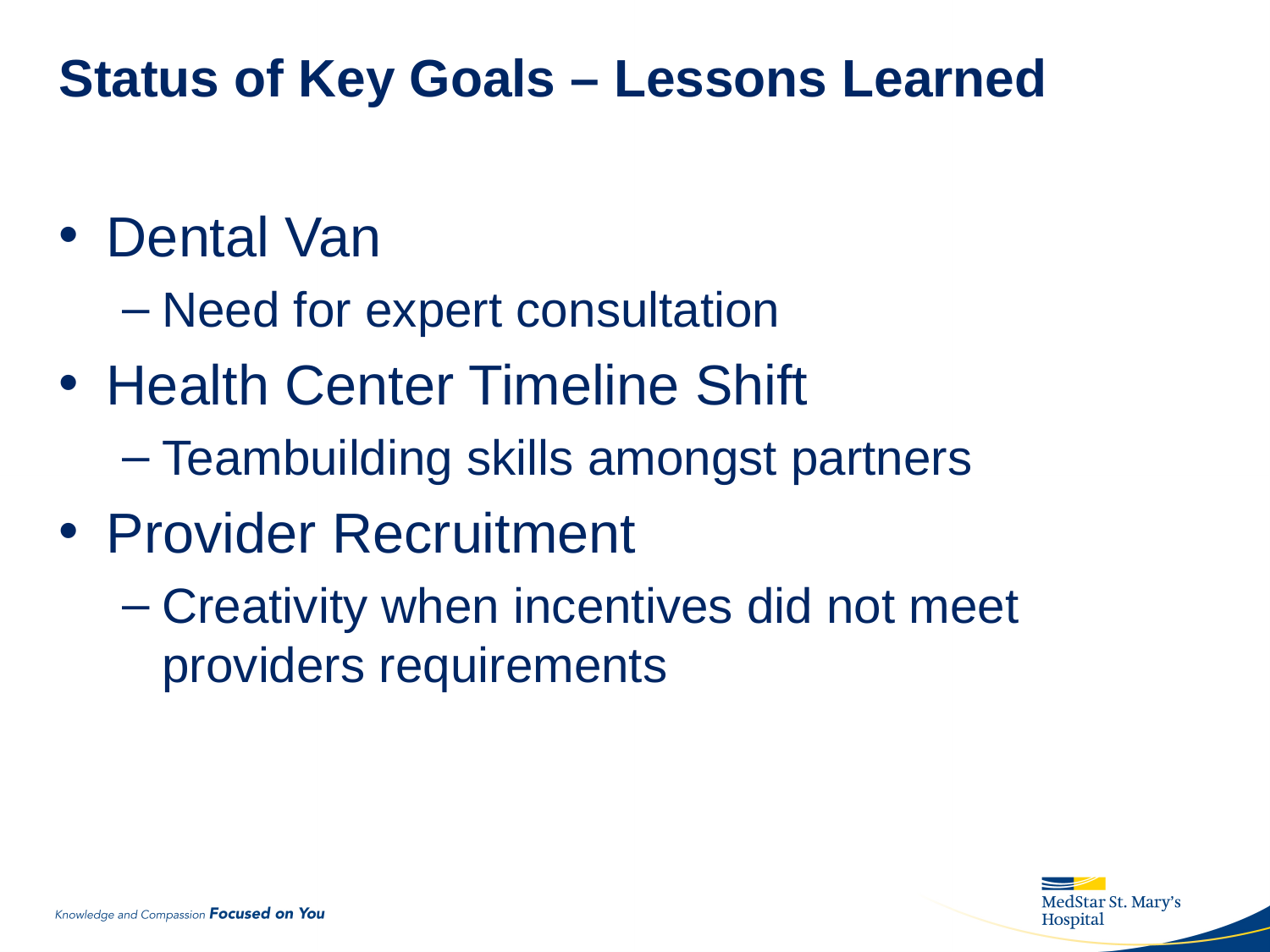

# Status of Key Goals – Lessons Learned
Dental Van
Need for expert consultation
Health Center Timeline Shift
Teambuilding skills amongst partners
Provider Recruitment
Creativity when incentives did not meet providers requirements